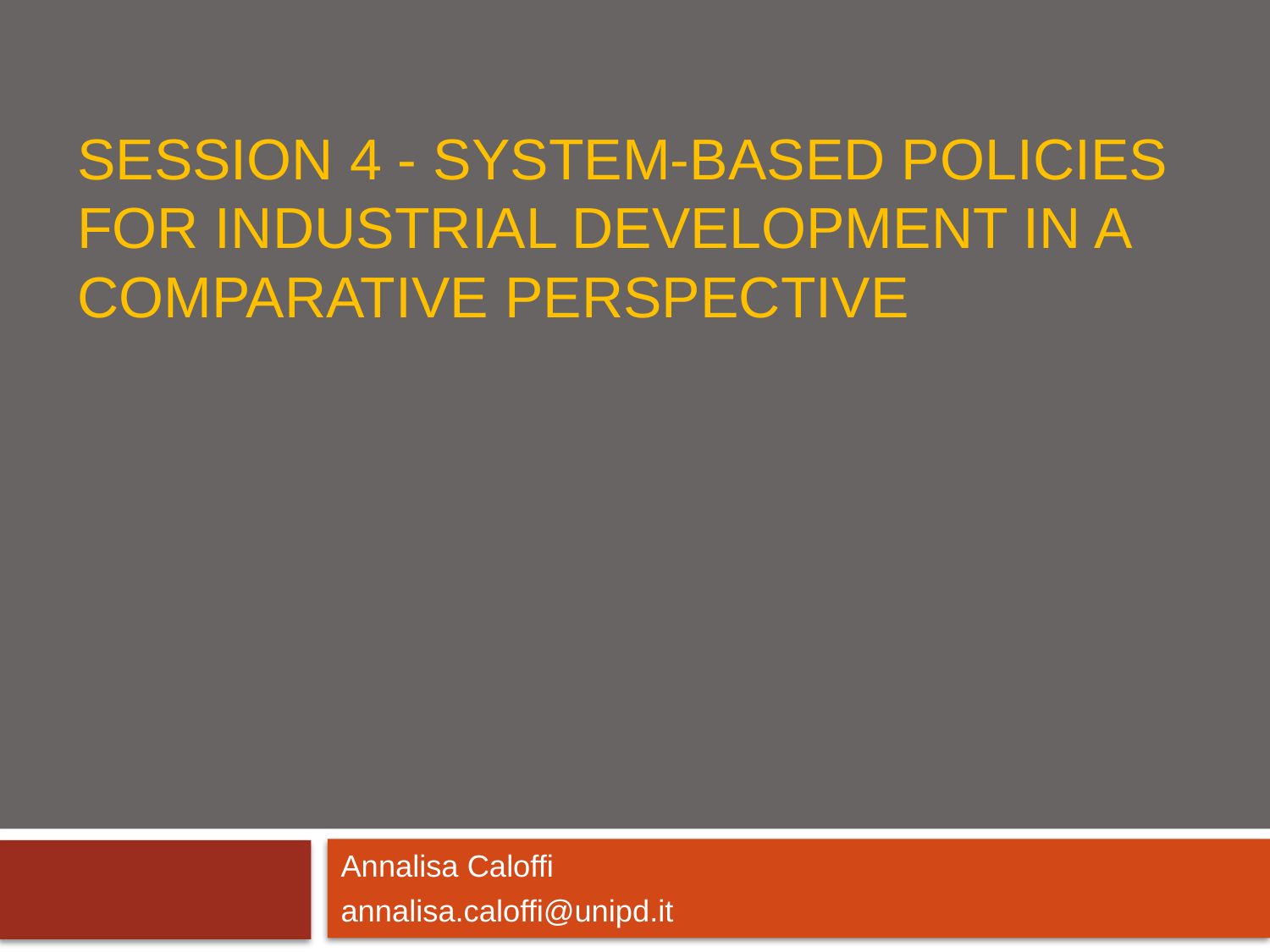

# SESSION 4 - System-based policies for industrial development in a comparative perspective
Annalisa Caloffi
annalisa.caloffi@unipd.it